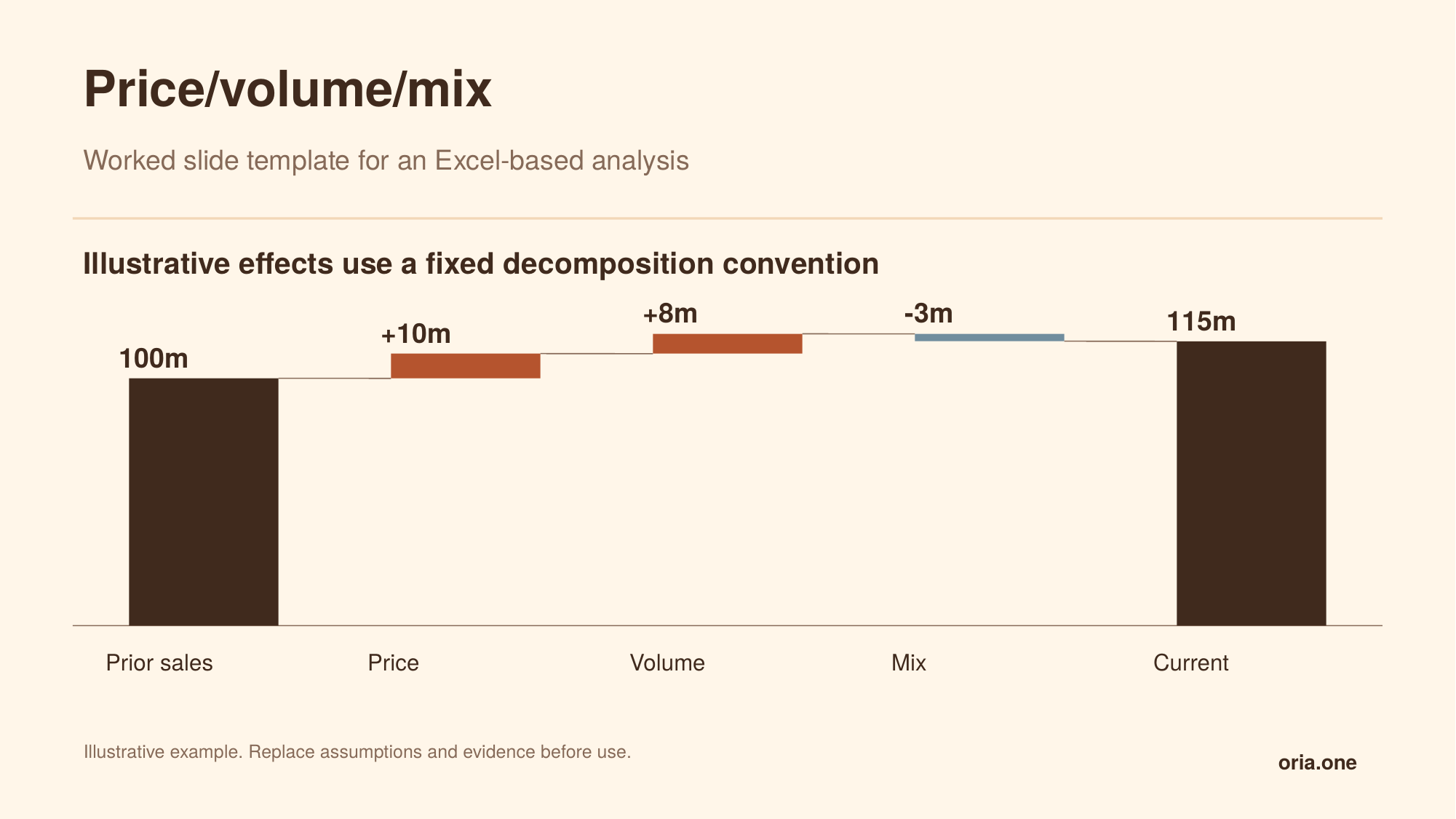

Price/volume/mix
Worked slide template for an Excel-based analysis

Illustrative effects use a fixed decomposition convention
+8m
-3m
115m
+10m

100m

Prior sales
Price
Volume
Mix
Current
Illustrative example. Replace assumptions and evidence before use.
oria.one